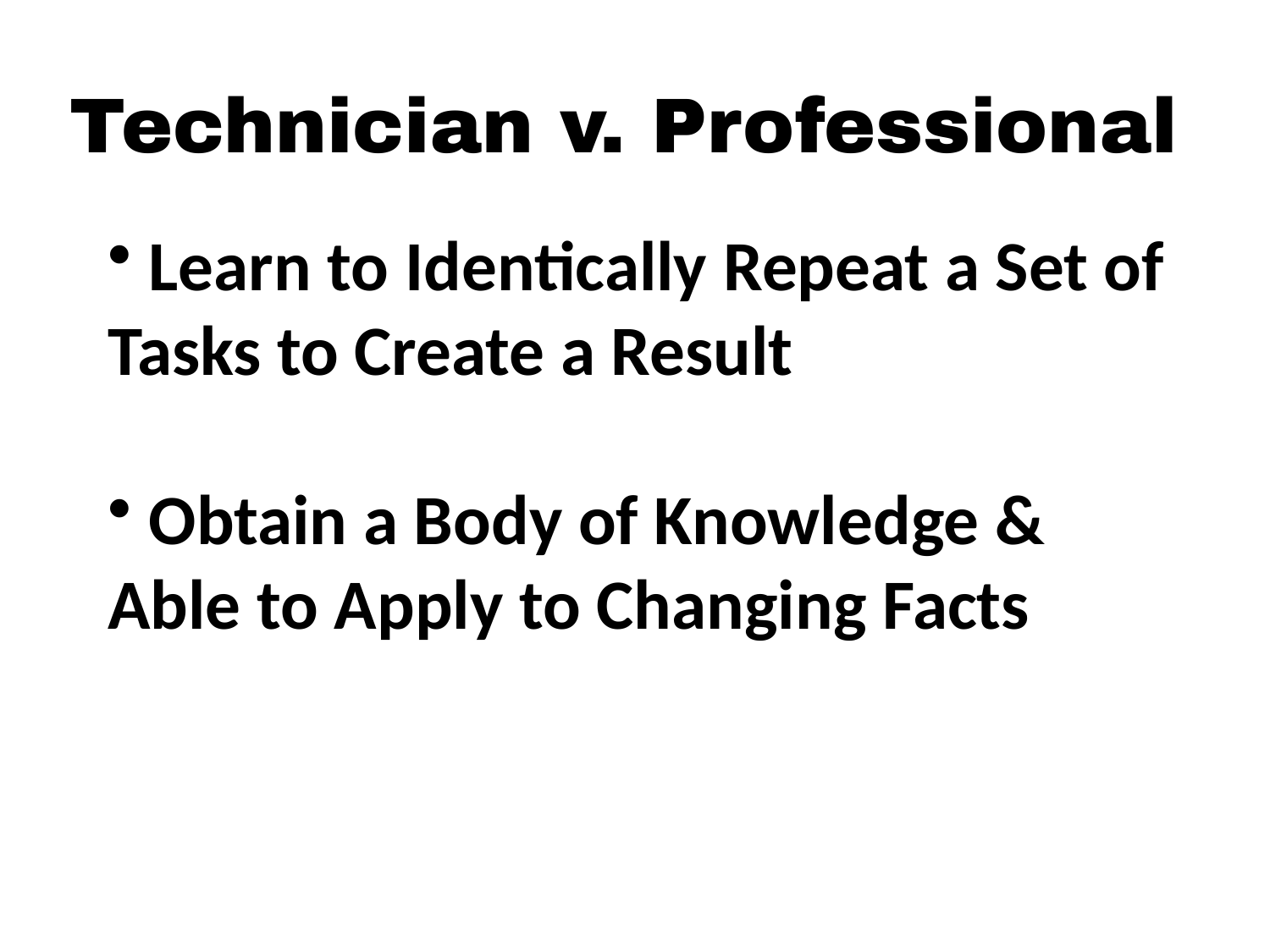

# Technician v. Professional
 Learn to Identically Repeat a Set of Tasks to Create a Result

 Obtain a Body of Knowledge & Able to Apply to Changing Facts